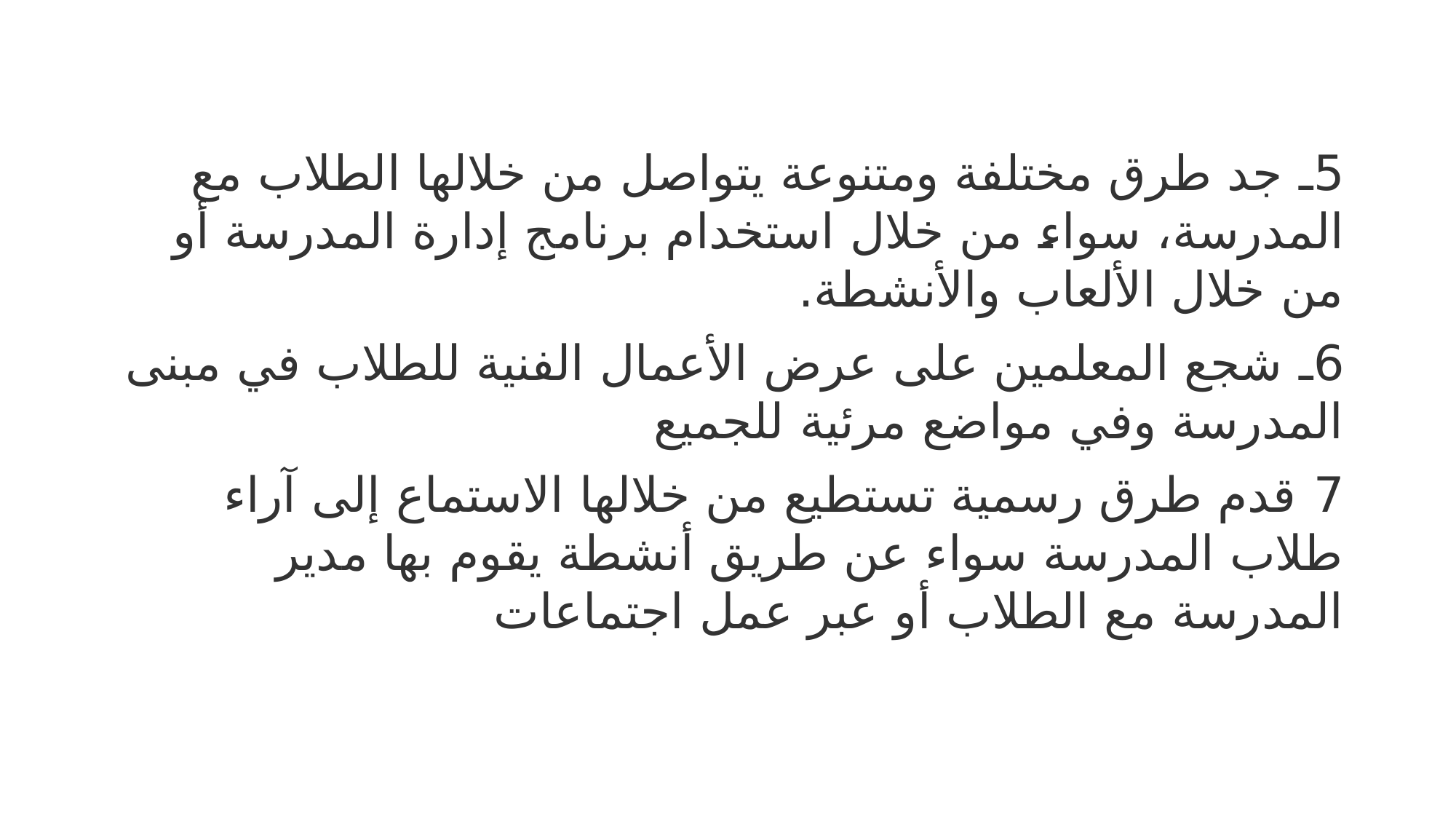

5ـ جد طرق مختلفة ومتنوعة يتواصل من خلالها الطلاب مع المدرسة، سواء من خلال استخدام برنامج إدارة المدرسة أو من خلال الألعاب والأنشطة.
6ـ شجع المعلمين على عرض الأعمال الفنية للطلاب في مبنى المدرسة وفي مواضع مرئية للجميع
7 قدم طرق رسمية تستطيع من خلالها الاستماع إلى آراء طلاب المدرسة سواء عن طريق أنشطة يقوم بها مدير المدرسة مع الطلاب أو عبر عمل اجتماعات